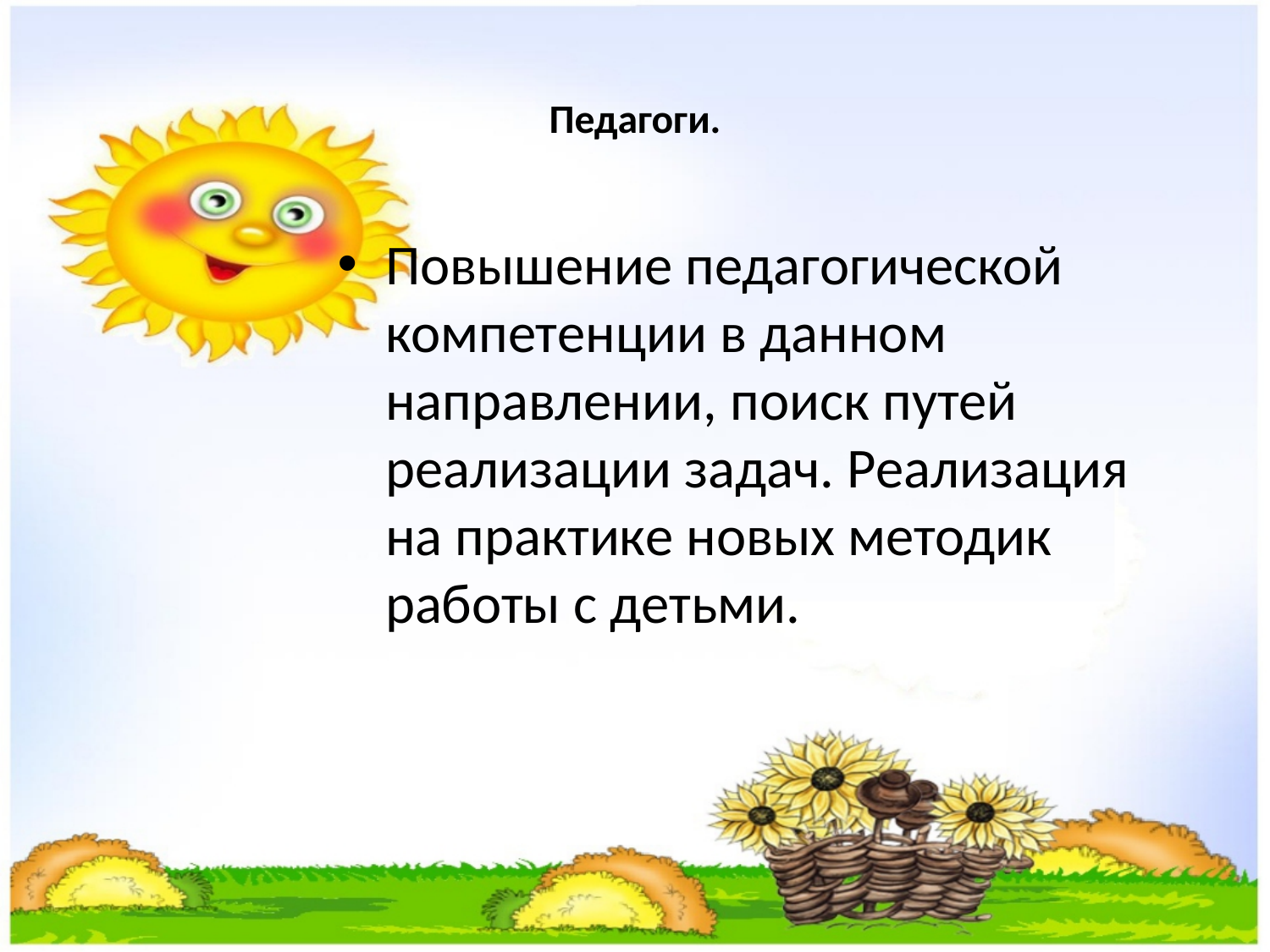

# Педагоги.
Повышение педагогической компетенции в данном направлении, поиск путей реализации задач. Реализация на практике новых методик работы с детьми.